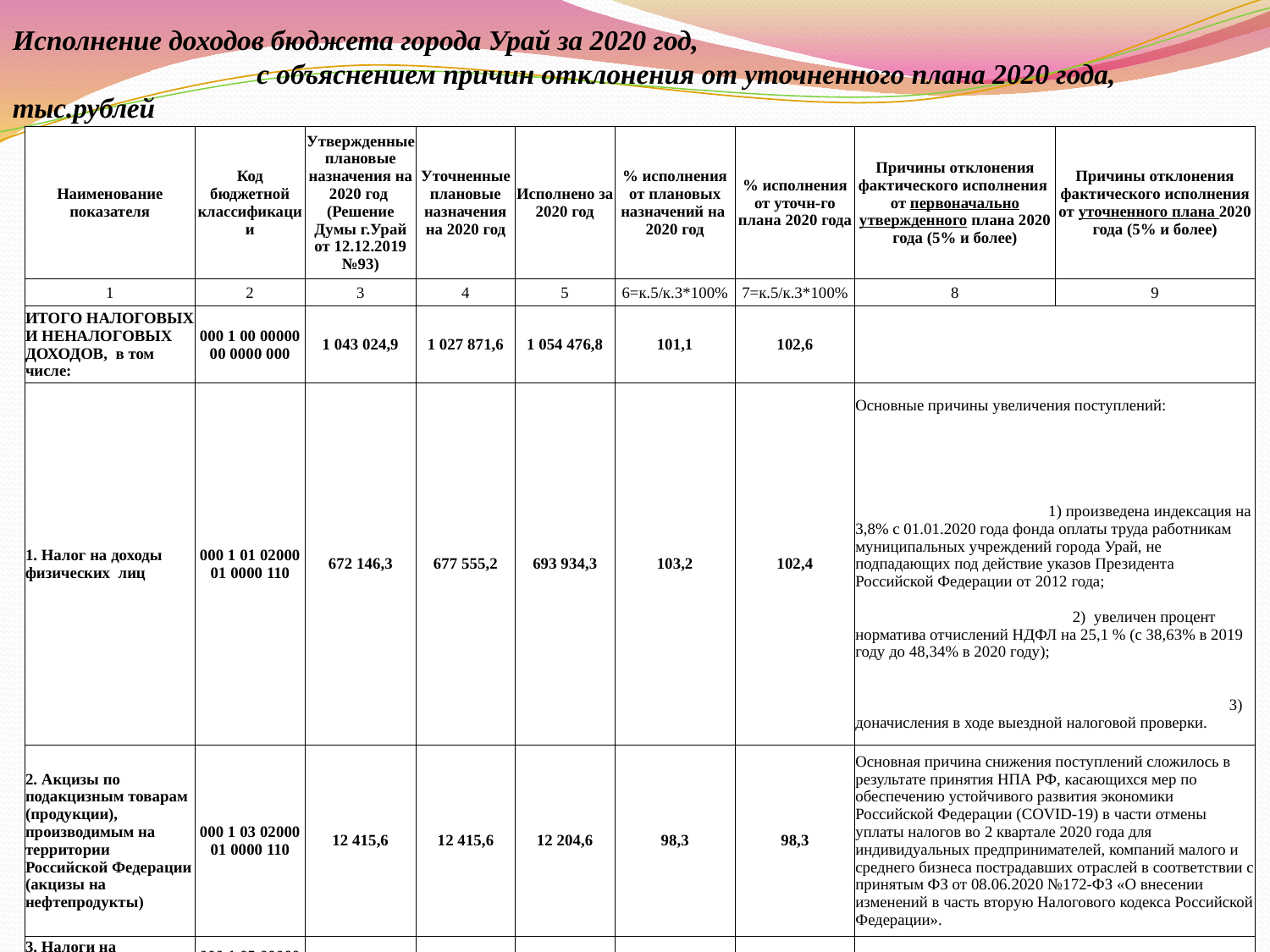

Исполнение доходов бюджета города Урай за 2020 год,                                                                                                                   с объяснением причин отклонения от уточненного плана 2020 года, тыс.рублей
| Наименование показателя | Код бюджетной классификации | Утвержденные плановые назначения на 2020 год (Решение Думы г.Урай от 12.12.2019 №93) | Уточненные плановые назначения на 2020 год | Исполнено за 2020 год | % исполнения от плановых назначений на 2020 год | % исполнения от уточн-го плана 2020 года | Причины отклонения фактического исполнения от первоначально утвержденного плана 2020 года (5% и более) | Причины отклонения фактического исполнения от уточненного плана 2020 года (5% и более) |
| --- | --- | --- | --- | --- | --- | --- | --- | --- |
| 1 | 2 | 3 | 4 | 5 | 6=к.5/к.3\*100% | 7=к.5/к.3\*100% | 8 | 9 |
| ИТОГО НАЛОГОВЫХ И НЕНАЛОГОВЫХ ДОХОДОВ, в том числе: | 000 1 00 00000 00 0000 000 | 1 043 024,9 | 1 027 871,6 | 1 054 476,8 | 101,1 | 102,6 |  |  |
| 1. Налог на доходы физических лиц | 000 1 01 02000 01 0000 110 | 672 146,3 | 677 555,2 | 693 934,3 | 103,2 | 102,4 | Основные причины увеличения поступлений: 1) произведена индексация на 3,8% с 01.01.2020 года фонда оплаты труда работникам муниципальных учреждений города Урай, не подпадающих под действие указов Президента Российской Федерации от 2012 года; 2) увеличен процент норматива отчислений НДФЛ на 25,1 % (с 38,63% в 2019 году до 48,34% в 2020 году); 3) доначисления в ходе выездной налоговой проверки. |  |
| 2. Акцизы по подакцизным товарам (продукции), производимым на территории Российской Федерации (акцизы на нефтепродукты) | 000 1 03 02000 01 0000 110 | 12 415,6 | 12 415,6 | 12 204,6 | 98,3 | 98,3 | Основная причина снижения поступлений сложилось в результате принятия НПА РФ, касающихся мер по обеспечению устойчивого развития экономики Российской Федерации (COVID-19) в части отмены уплаты налогов во 2 квартале 2020 года для индивидуальных предпринимателей, компаний малого и среднего бизнеса пострадавших отраслей в соответствии с принятым ФЗ от 08.06.2020 №172-ФЗ «О внесении изменений в часть вторую Налогового кодекса Российской Федерации». |  |
| 3. Налоги на совокупный доход всего, в том числе: | 000 1 05 00000 00 0000 000 | 139 878,4 | 132 445,2 | 138 435,0 | 99,0 | 104,5 |  |  |
| 3.1. Упрощенная система налогообложения | 000 1 05 01000 01 0000 110 | 110 936,3 | 111 945,0 | 116 704,2 | 105,2 | 104,3 | Основная причина увеличения поступлений сложилась в результате доначислений по налогу главным администратором в ходе выездной налоговой проверки. |  |